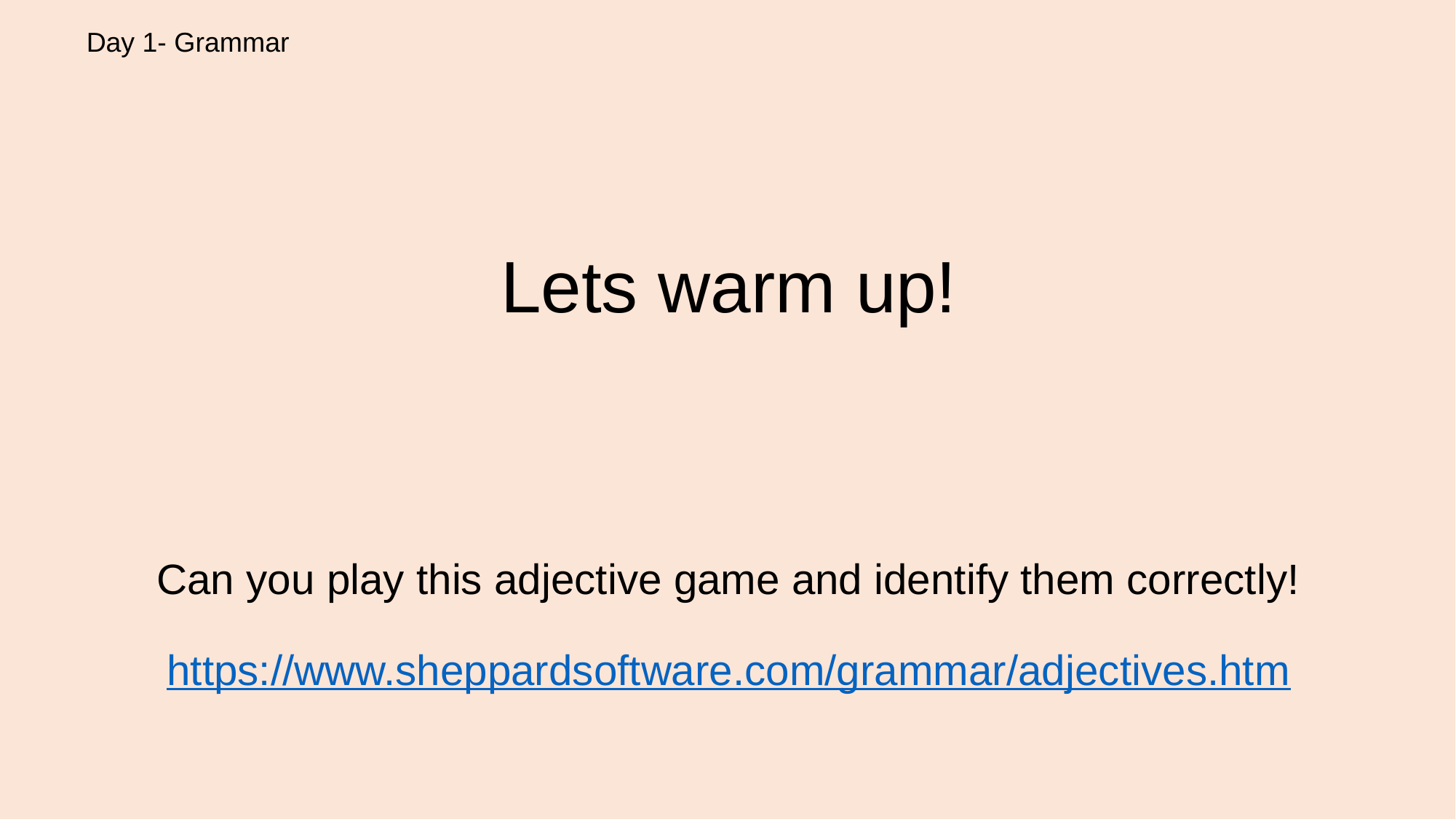

# Day 1- Grammar
Lets warm up!

Can you play this adjective game and identify them correctly!

https://www.sheppardsoftware.com/grammar/adjectives.htm